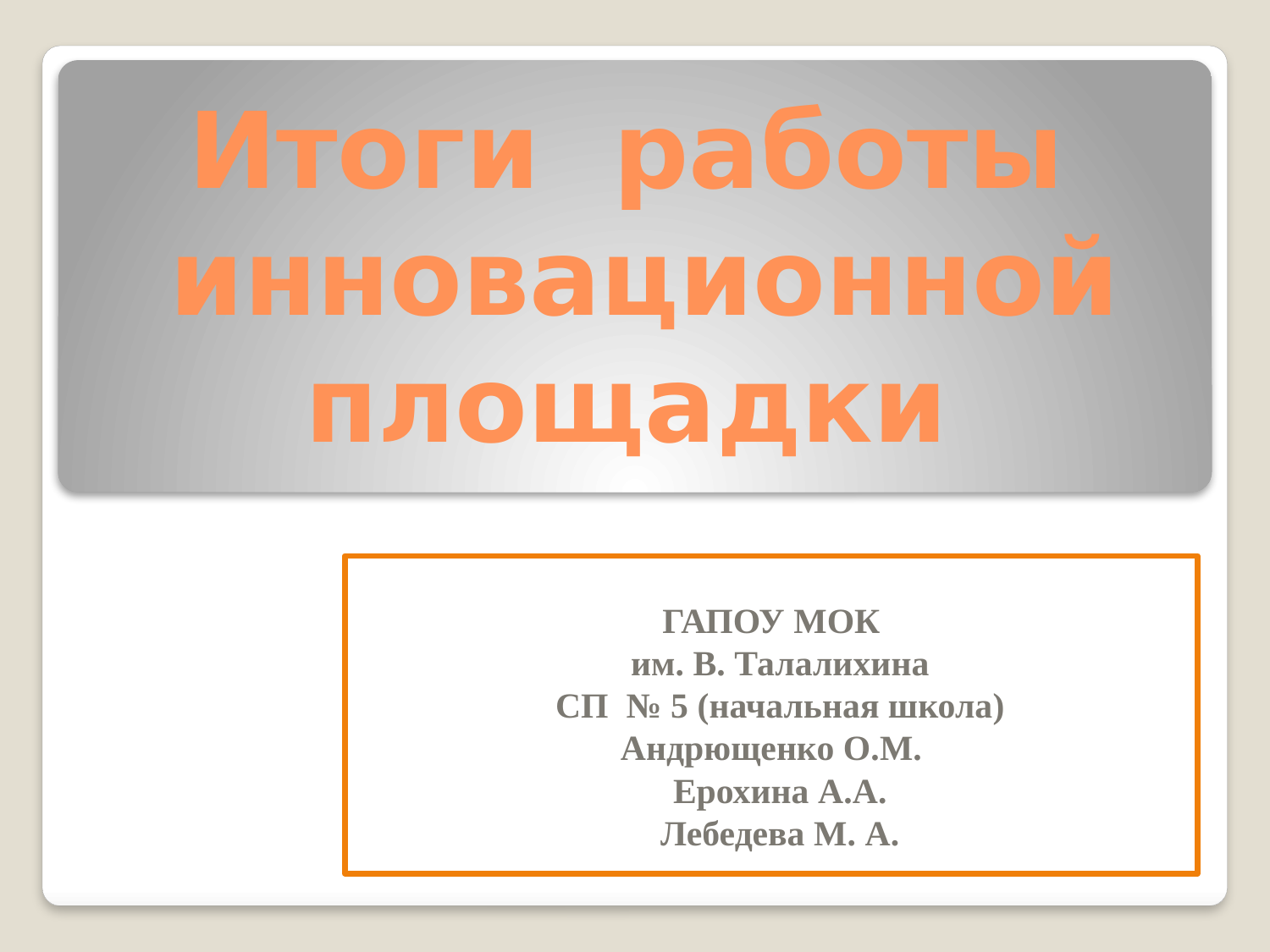

# Итоги  работы  инновационной площадки

ГАПОУ МОК
им. В. Талалихина
СП  № 5 (начальная школа)
Андрющенко О.М.
Ерохина А.А.
Лебедева М. А.